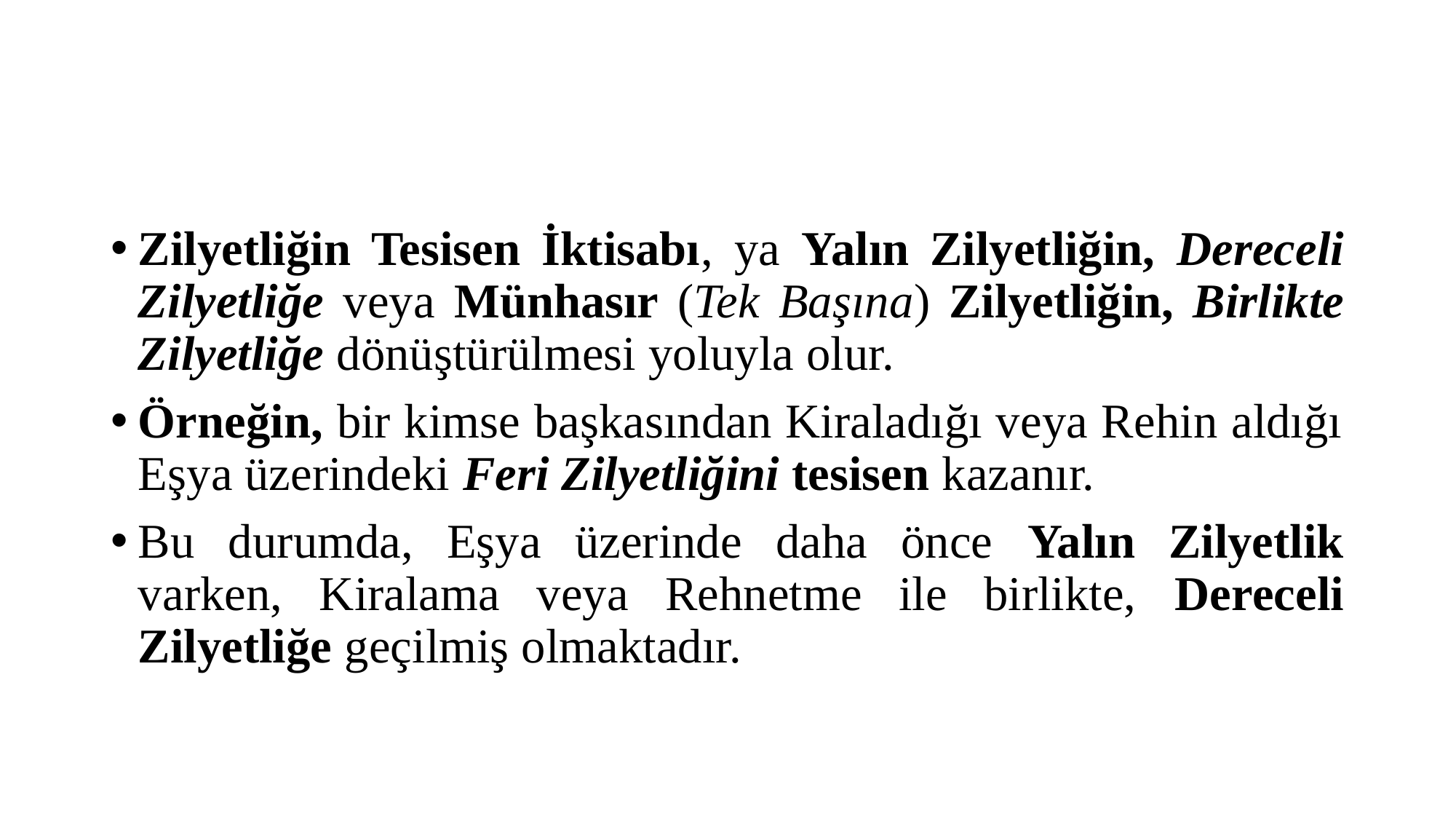

#
Zilyetliğin Tesisen İktisabı, ya Yalın Zilyetliğin, Dereceli Zilyetliğe veya Münhasır (Tek Başına) Zilyetliğin, Birlikte Zilyetliğe dönüştürülmesi yoluyla olur.
Örneğin, bir kimse başkasından Kiraladığı veya Rehin aldığı Eşya üzerindeki Feri Zilyetliğini tesisen kazanır.
Bu durumda, Eşya üzerinde daha önce Yalın Zilyetlik varken, Kiralama veya Rehnetme ile birlikte, Dereceli Zilyetliğe geçilmiş olmaktadır.